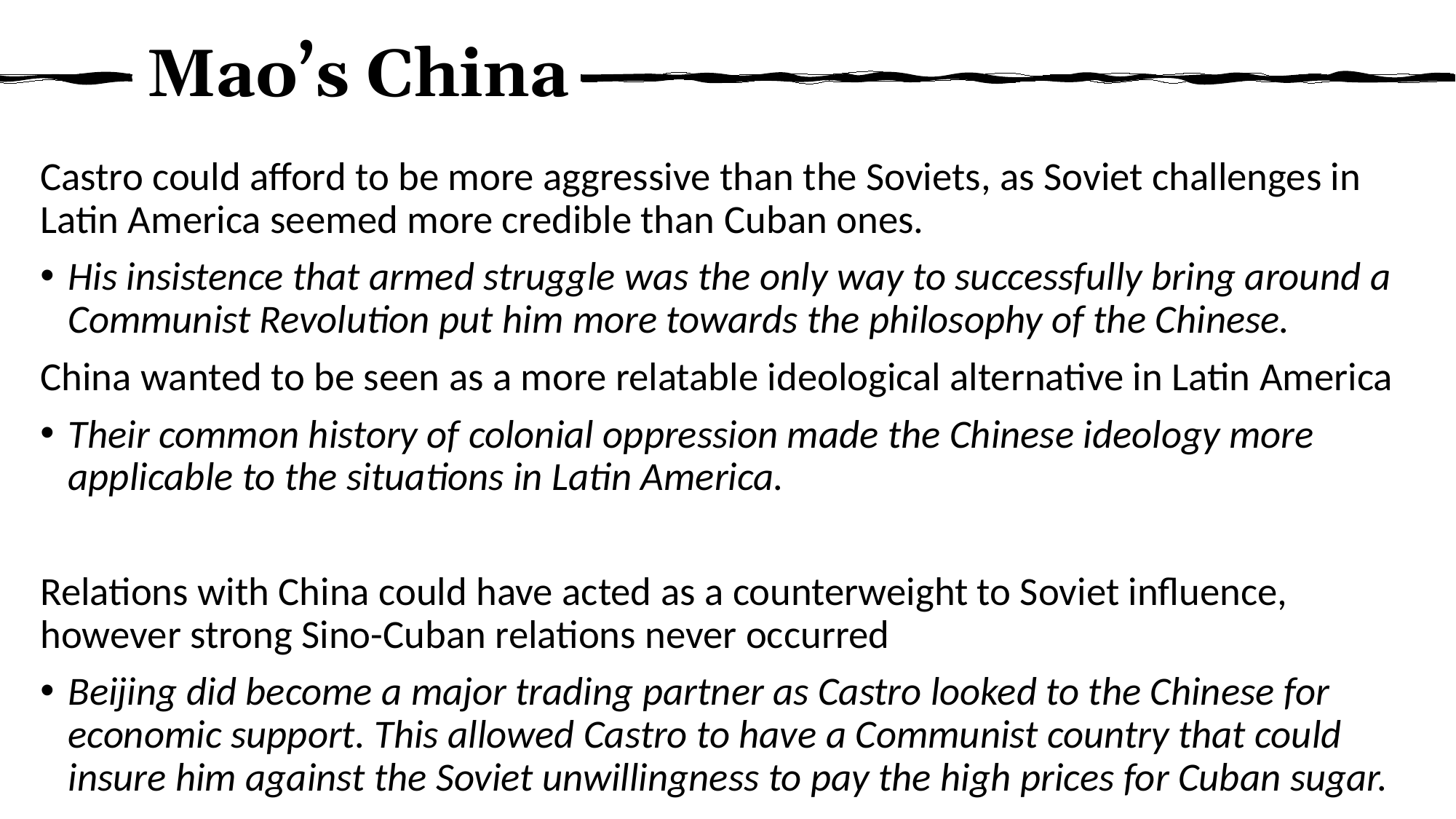

# Mao’s China

Castro could afford to be more aggressive than the Soviets, as Soviet challenges in Latin America seemed more credible than Cuban ones.
His insistence that armed struggle was the only way to successfully bring around a Communist Revolution put him more towards the philosophy of the Chinese.
China wanted to be seen as a more relatable ideological alternative in Latin America
Their common history of colonial oppression made the Chinese ideology more applicable to the situations in Latin America.

Relations with China could have acted as a counterweight to Soviet influence, however strong Sino-Cuban relations never occurred
Beijing did become a major trading partner as Castro looked to the Chinese for economic support. This allowed Castro to have a Communist country that could insure him against the Soviet unwillingness to pay the high prices for Cuban sugar.